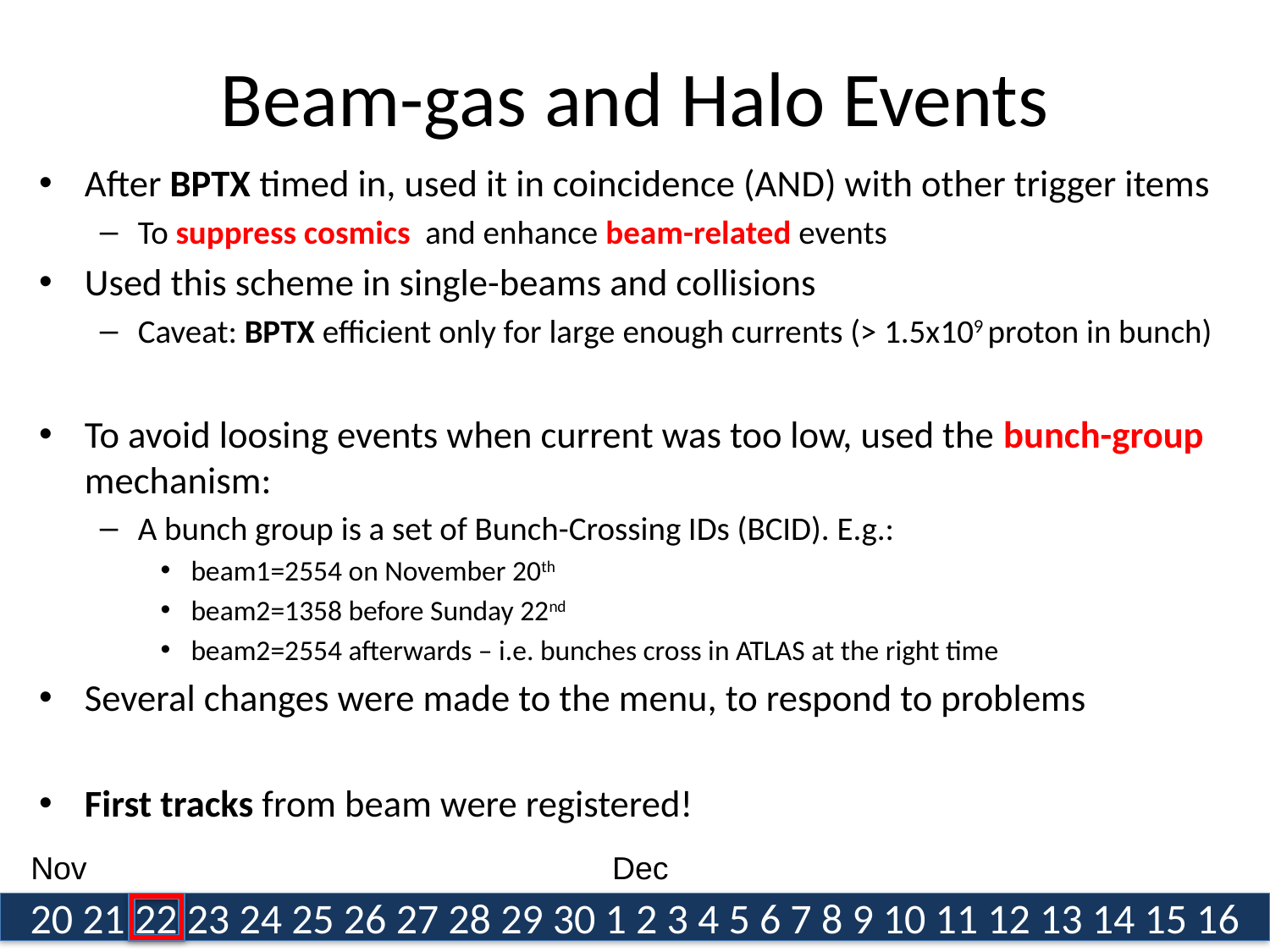

# Beam-gas and Halo Events
After BPTX timed in, used it in coincidence (AND) with other trigger items
To suppress cosmics  and enhance beam-related events
Used this scheme in single-beams and collisions
Caveat: BPTX efficient only for large enough currents (> 1.5x109 proton in bunch)

To avoid loosing events when current was too low, used the bunch-group mechanism:
A bunch group is a set of Bunch-Crossing IDs (BCID). E.g.:
beam1=2554 on November 20th
beam2=1358 before Sunday 22nd
beam2=2554 afterwards – i.e. bunches cross in ATLAS at the right time
Several changes were made to the menu, to respond to problems

First tracks from beam were registered!
Nov
Dec
20 21 22 23 24 25 26 27 28 29 30 1 2 3 4 5 6 7 8 9 10 11 12 13 14 15 16
Ricardo Gonçalo
ATLAS UK - Cambridge, Jan. 2010
10